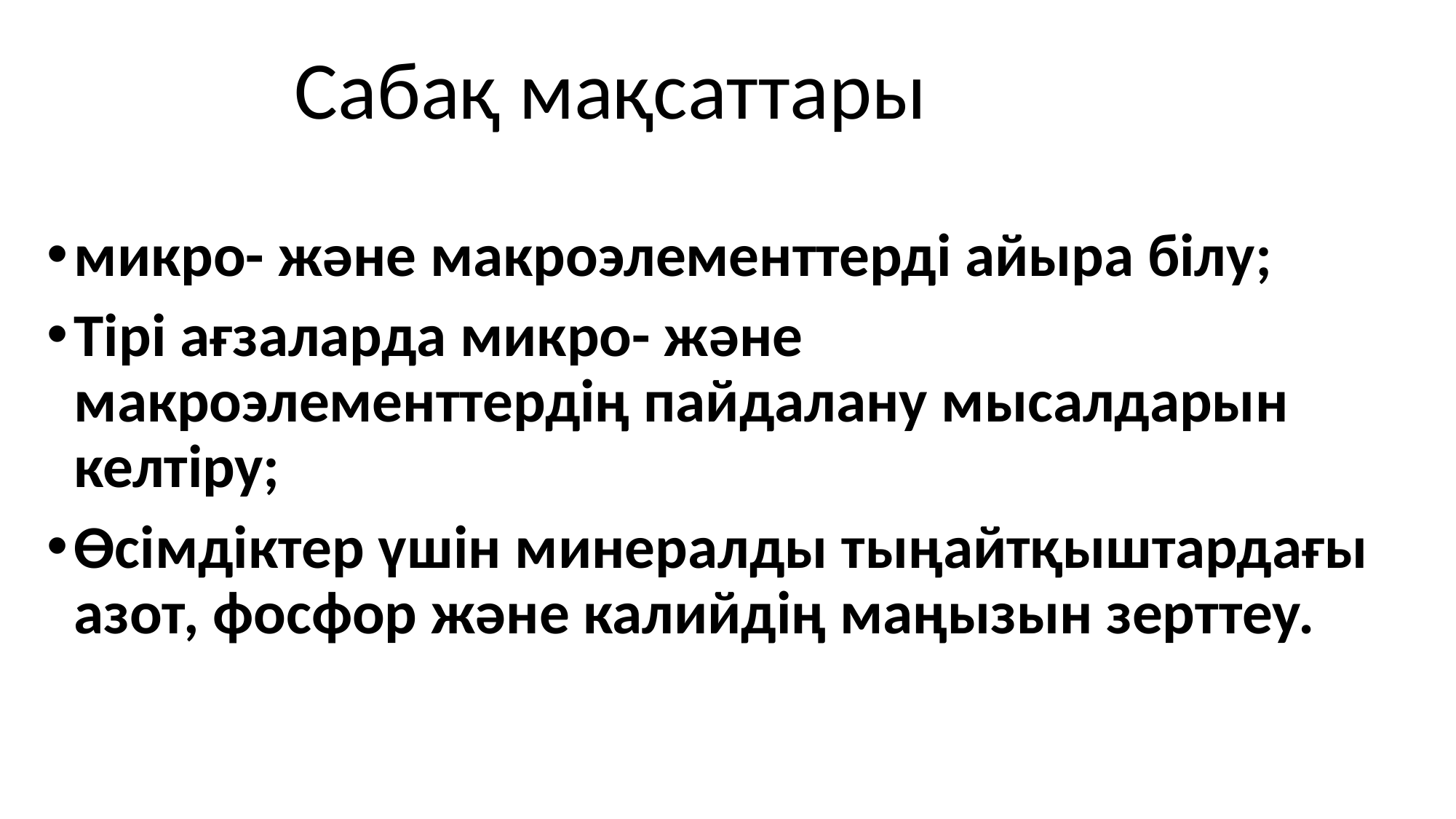

# Сабақ мақсаттары
микро- және макроэлементтерді айыра білу;
Тірі ағзаларда микро- және макроэлементтердің пайдалану мысалдарын келтіру;
Өсімдіктер үшін минералды тыңайтқыштардағы азот, фосфор және калийдің маңызын зерттеу.